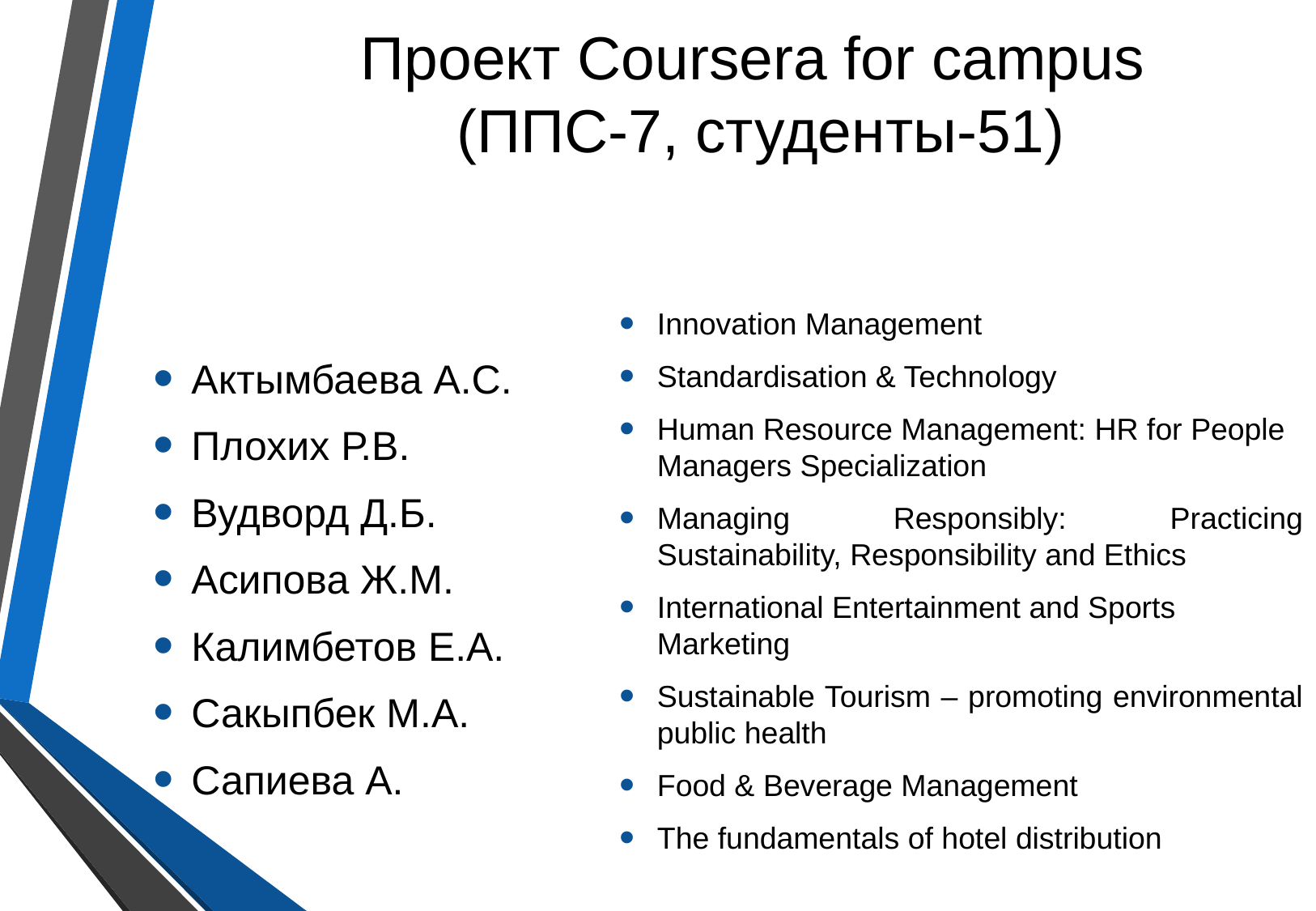

# Проект Coursera for campus (ППС-7, студенты-51)
Актымбаева А.С.
Плохих Р.В.
Вудворд Д.Б.
Асипова Ж.М.
Калимбетов Е.А.
Сакыпбек М.А.
Сапиева А.
Innovation Management
Standardisation & Technology
Human Resource Management: HR for People Managers Specialization
Managing Responsibly: Practicing Sustainability, Responsibility and Ethics
International Entertainment and Sports Marketing
Sustainable Tourism – promoting environmental public health
Food & Beverage Management
The fundamentals of hotel distribution